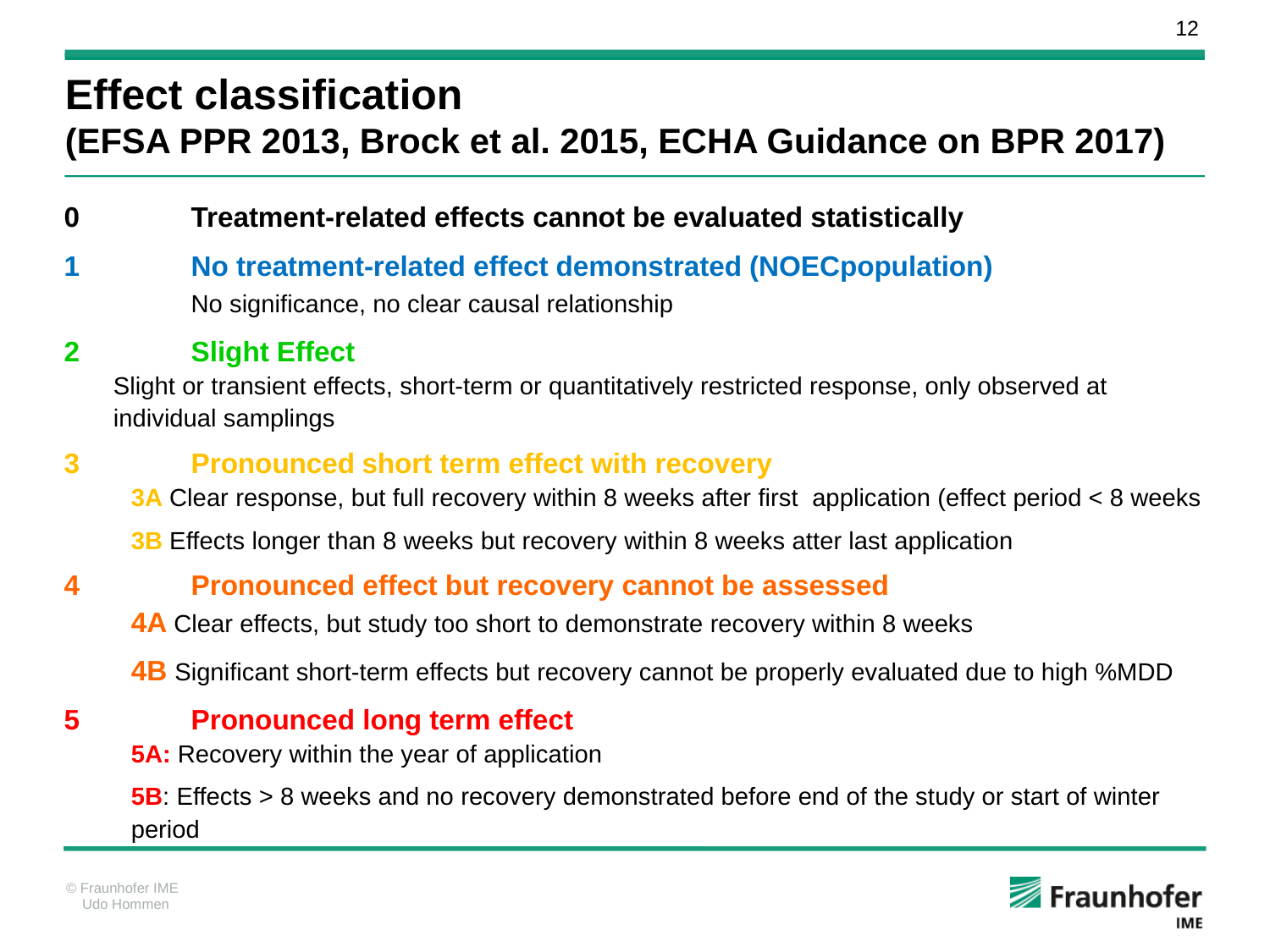

# Effect classification (EFSA PPR 2013, Brock et al. 2015, ECHA Guidance on BPR 2017)
0	Treatment-related effects cannot be evaluated statistically
1	No treatment-related effect demonstrated (NOECpopulation)
	No significance, no clear causal relationship
2	Slight Effect
Slight or transient effects, short-term or quantitatively restricted response, only observed at individual samplings
3	Pronounced short term effect with recovery
3A Clear response, but full recovery within 8 weeks after first  application (effect period < 8 weeks
3B Effects longer than 8 weeks but recovery within 8 weeks atter last application
4	Pronounced effect but recovery cannot be assessed
4A Clear effects, but study too short to demonstrate recovery within 8 weeks
4B Significant short-term effects but recovery cannot be properly evaluated due to high %MDD
5	Pronounced long term effect
5A: Recovery within the year of application
5B: Effects > 8 weeks and no recovery demonstrated before end of the study or start of winter period